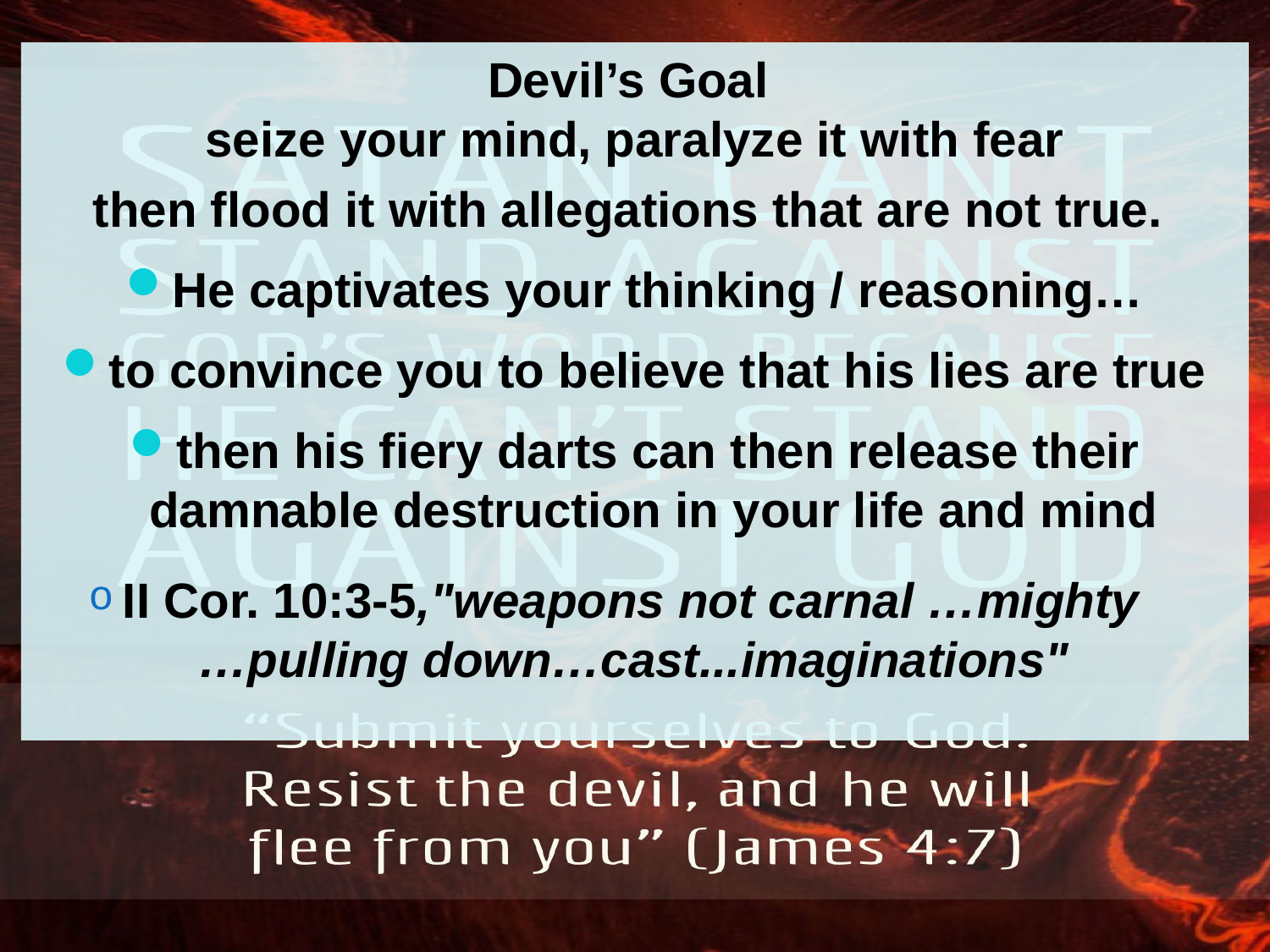

Devil’s Goal
seize your mind, paralyze it with fear
then flood it with allegations that are not true.
He captivates your thinking / reasoning…
to convince you to believe that his lies are true
then his fiery darts can then release their damnable destruction in your life and mind
II Cor. 10:3-5,"weapons not carnal …mighty
        …pulling down…cast...imaginations"